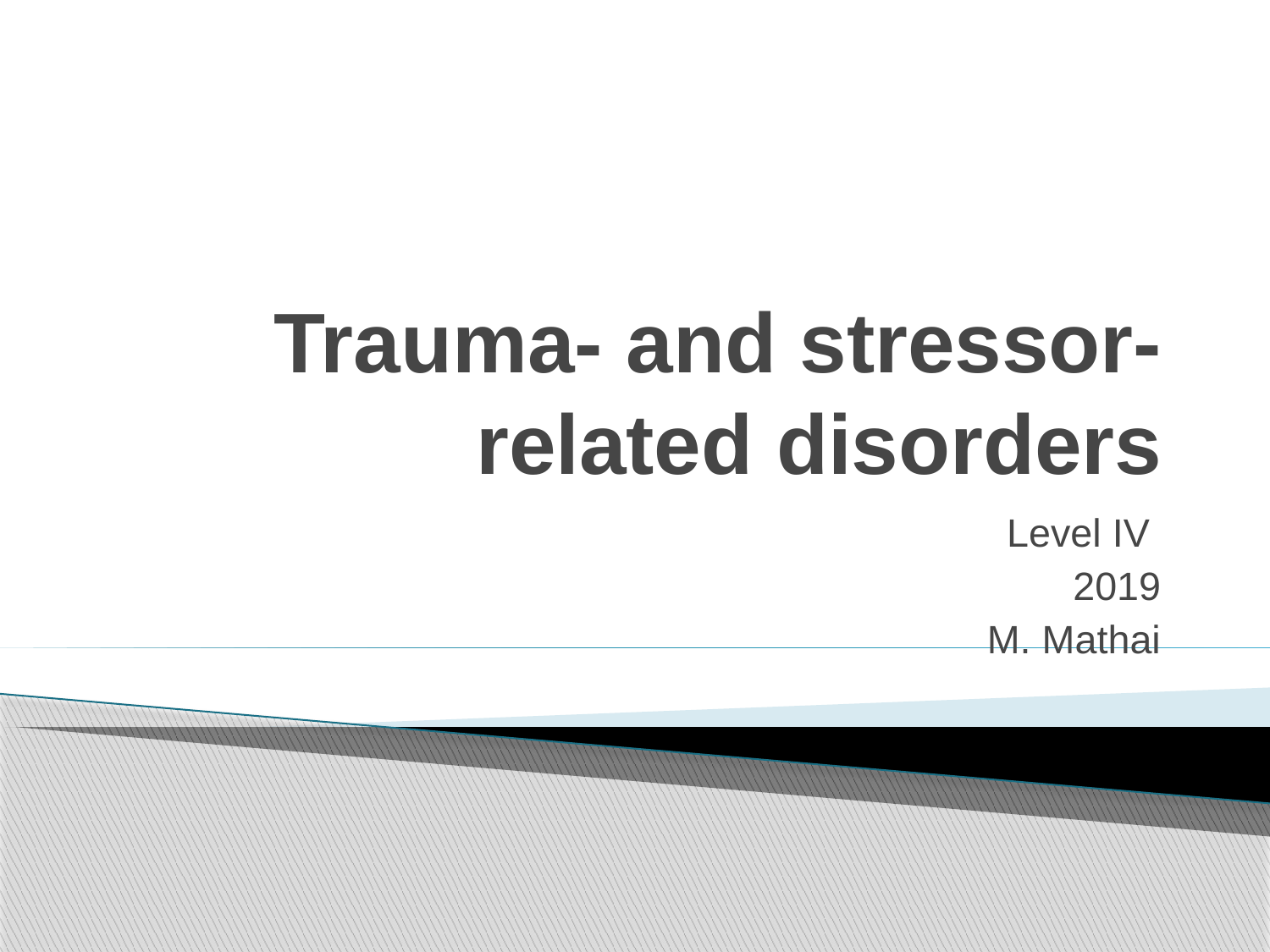

# Trauma- and stressor-related disorders
Level IV
2019
M. Mathai